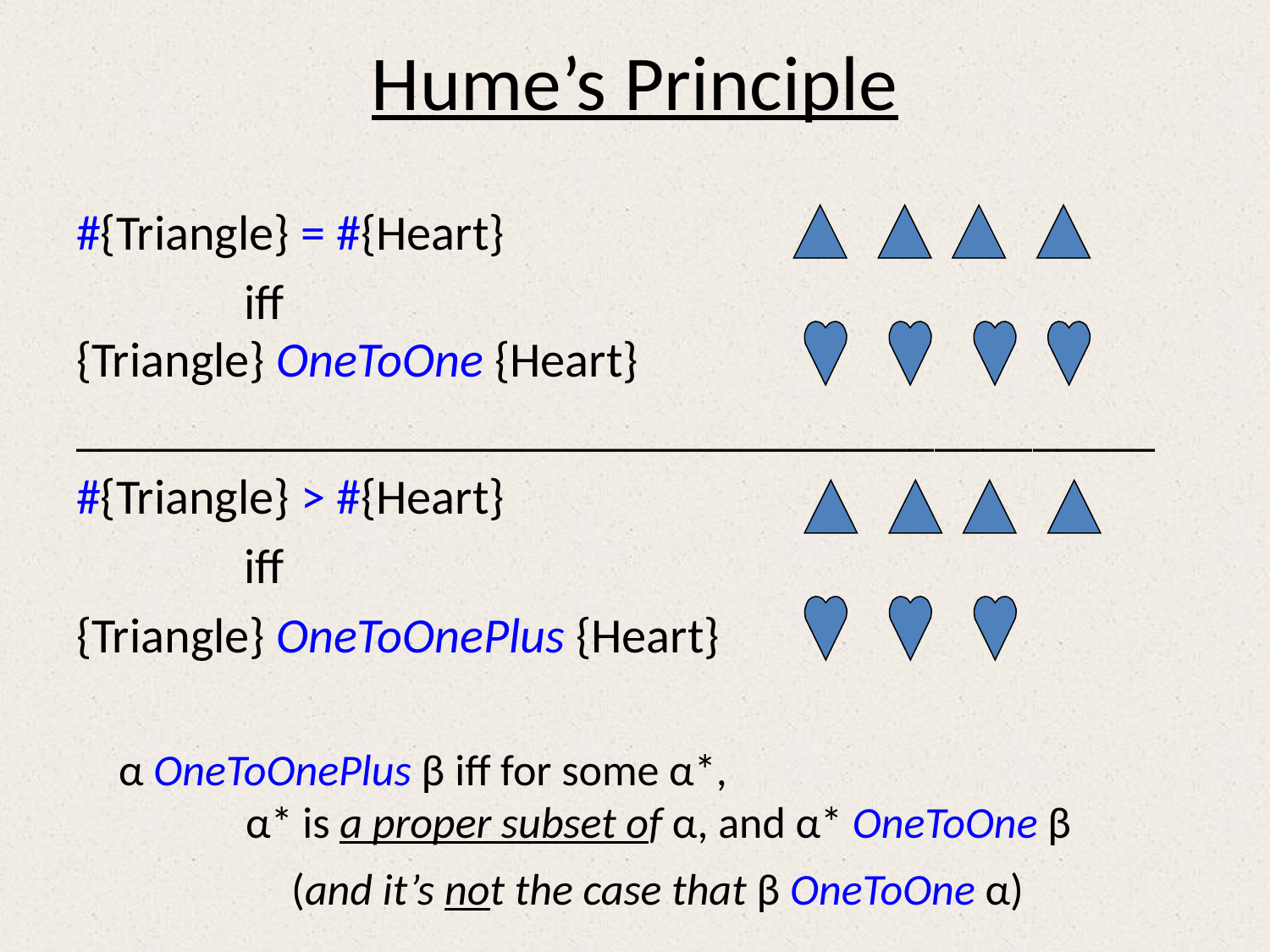

# Hume’s Principle
#{Triangle} = #{Heart}
               iff
{Triangle} OneToOne {Heart}
____________________________________________
#{Triangle} > #{Heart}
               iff
{Triangle} OneToOnePlus {Heart}

α OneToOnePlus β iff for some α*,
	α* is a proper subset of α, and α* OneToOne β
(and it’s not the case that β OneToOne α)